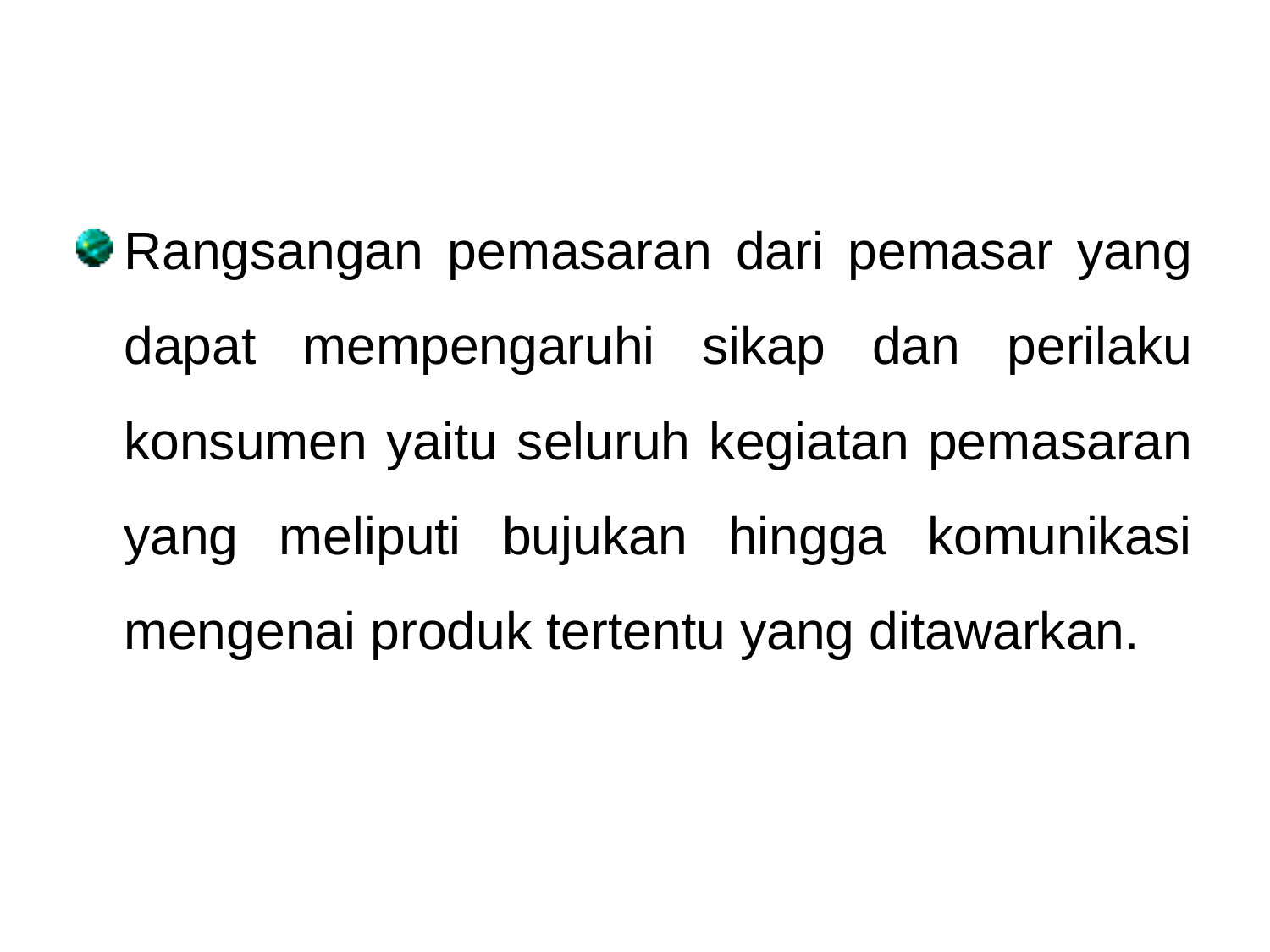

Rangsangan pemasaran dari pemasar yang dapat mempengaruhi sikap dan perilaku konsumen yaitu seluruh kegiatan pemasaran yang meliputi bujukan hingga komunikasi mengenai produk tertentu yang ditawarkan.